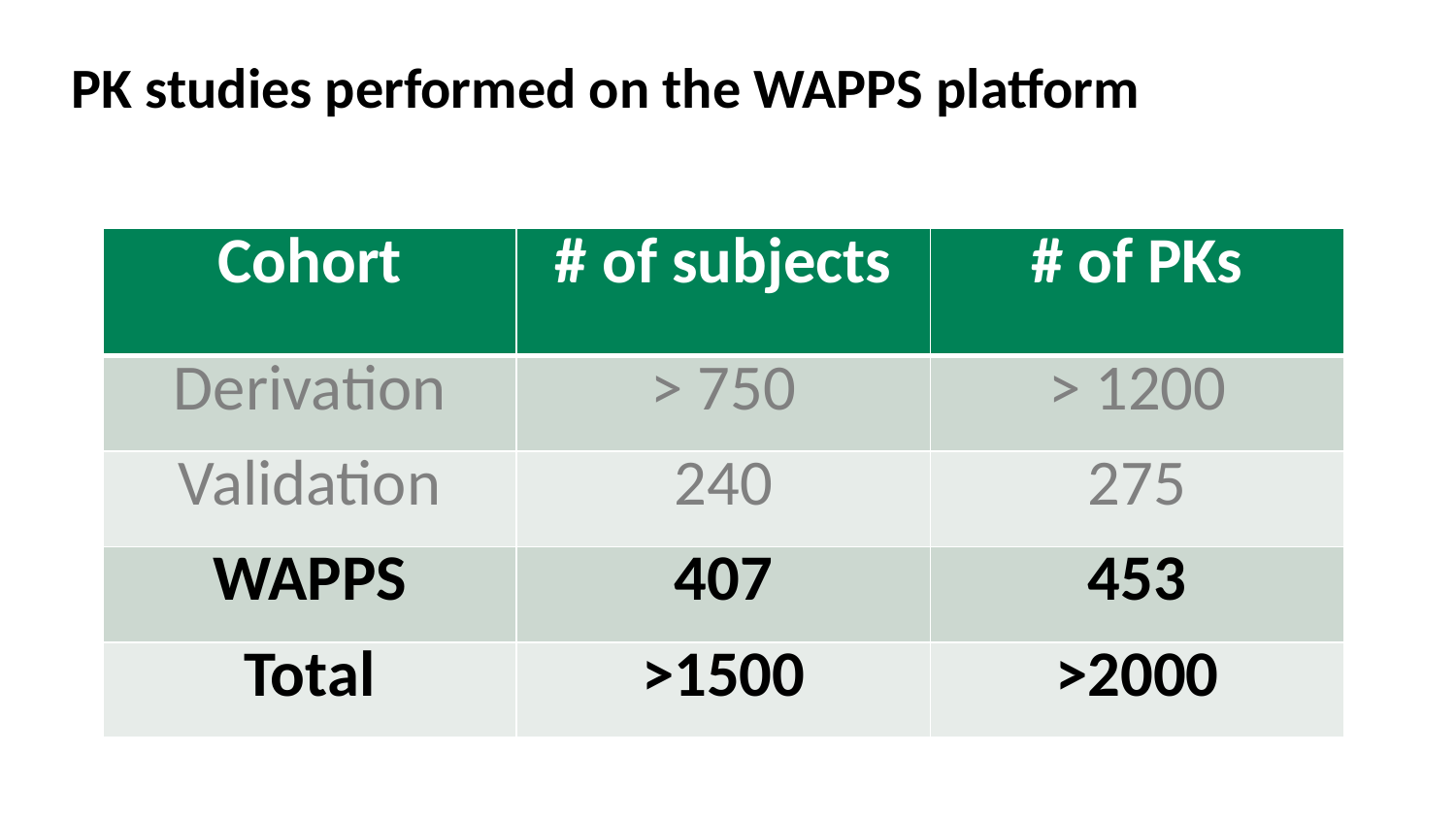

# PK studies performed on the WAPPS platform
| Cohort | # of subjects | # of PKs |
| --- | --- | --- |
| Derivation | > 750 | > 1200 |
| Validation | 240 | 275 |
| WAPPS | 407 | 453 |
| Total | >1500 | >2000 |